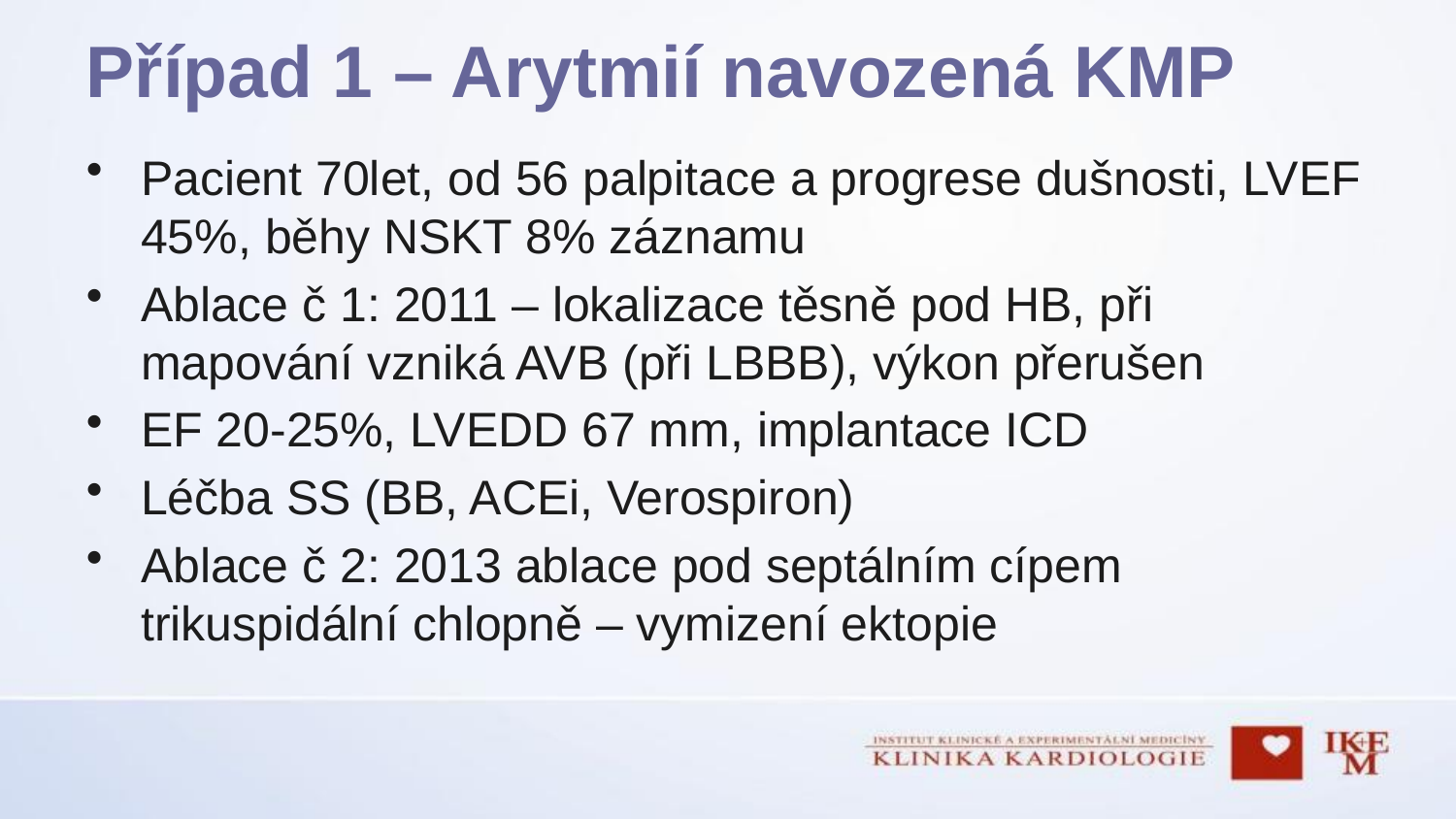

# Případ 1 – Arytmií navozená KMP
Pacient 70let, od 56 palpitace a progrese dušnosti, LVEF 45%, běhy NSKT 8% záznamu
Ablace č 1: 2011 – lokalizace těsně pod HB, při mapování vzniká AVB (při LBBB), výkon přerušen
EF 20-25%, LVEDD 67 mm, implantace ICD
Léčba SS (BB, ACEi, Verospiron)
Ablace č 2: 2013 ablace pod septálním cípem trikuspidální chlopně – vymizení ektopie